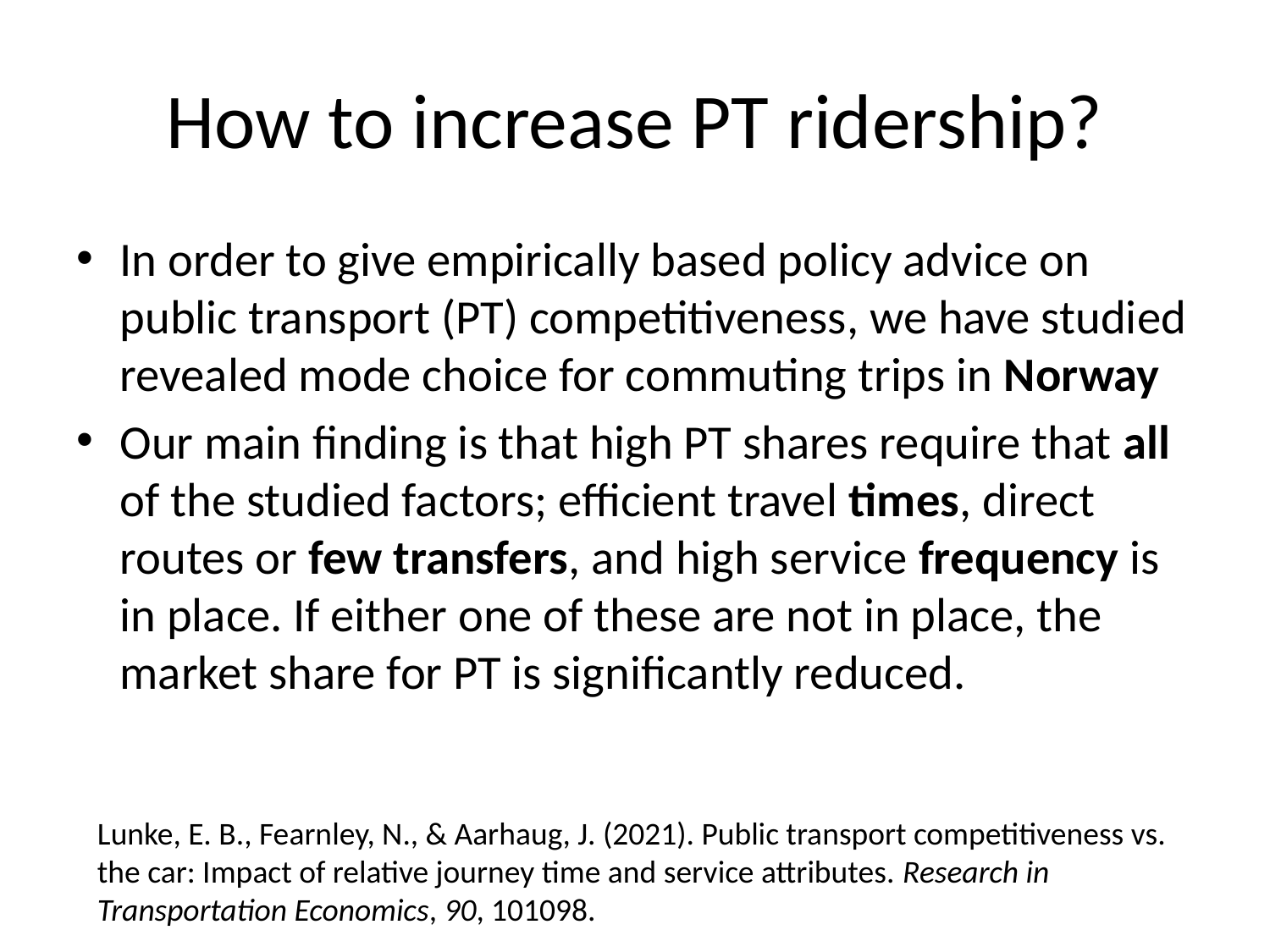

# How to increase PT ridership?
In order to give empirically based policy advice on public transport (PT) competitiveness, we have studied revealed mode choice for commuting trips in Norway
Our main finding is that high PT shares require that all of the studied factors; efficient travel times, direct routes or few transfers, and high service frequency is in place. If either one of these are not in place, the market share for PT is significantly reduced.
Lunke, E. B., Fearnley, N., & Aarhaug, J. (2021). Public transport competitiveness vs. the car: Impact of relative journey time and service attributes. Research in Transportation Economics, 90, 101098.